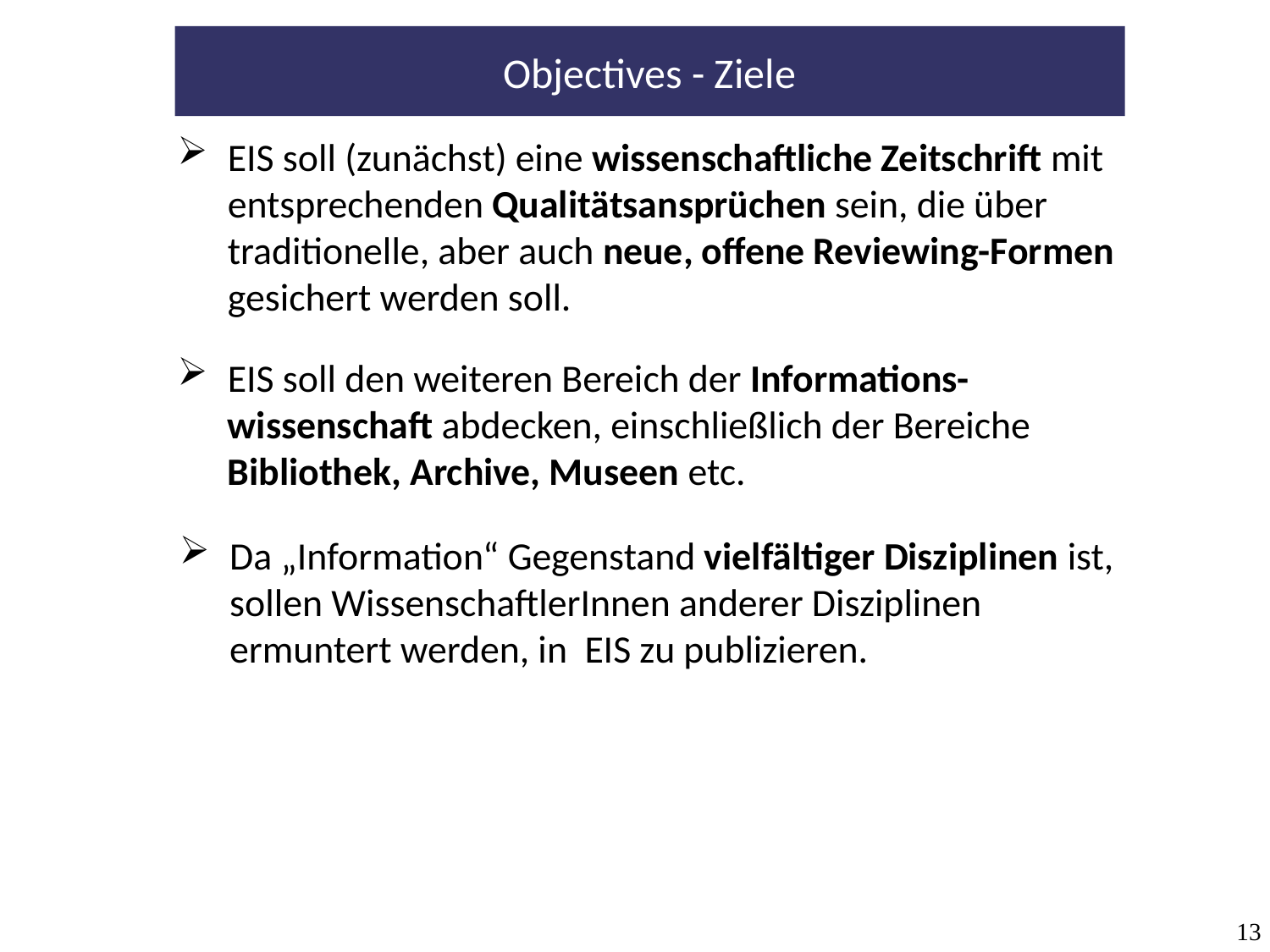

Objectives - Ziele
EIS soll (zunächst) eine wissenschaftliche Zeitschrift mit entsprechenden Qualitätsansprüchen sein, die über traditionelle, aber auch neue, offene Reviewing-Formen gesichert werden soll.

EIS soll den weiteren Bereich der Informations-wissenschaft abdecken, einschließlich der Bereiche Bibliothek, Archive, Museen etc.
Da „Information“ Gegenstand vielfältiger Disziplinen ist, sollen WissenschaftlerInnen anderer Disziplinen ermuntert werden, in  EIS zu publizieren.